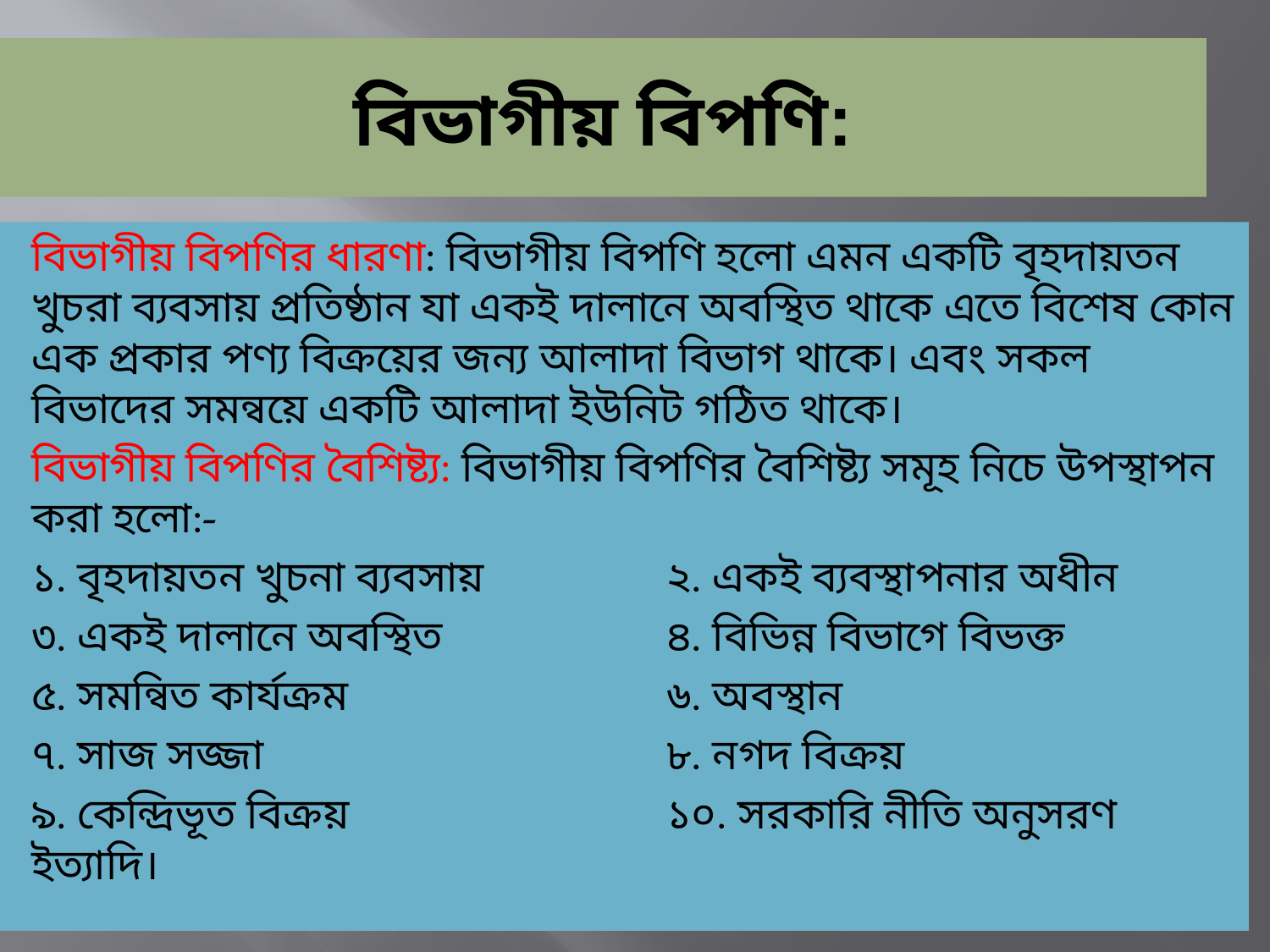

# বিভাগীয় বিপণি:
বিভাগীয় বিপণির ধারণা: বিভাগীয় বিপণি হলো এমন একটি বৃহদায়তন খুচরা ব্যবসায় প্রতিষ্ঠান যা একই দালানে অবস্থিত থাকে এতে বিশেষ কোন এক প্রকার পণ্য বিক্রয়ের জন্য আলাদা বিভাগ থাকে। এবং সকল বিভাদের সমন্বয়ে একটি আলাদা ইউনিট গঠিত থাকে।
বিভাগীয় বিপণির বৈশিষ্ট্য: বিভাগীয় বিপণির বৈশিষ্ট্য সমূহ নিচে উপস্থাপন করা হলো:-
১. বৃহদায়তন খুচনা ব্যবসায়		২. একই ব্যবস্থাপনার অধীন
৩. একই দালানে অবস্থিত		৪. বিভিন্ন বিভাগে বিভক্ত
৫. সমন্বিত কার্যক্রম			৬. অবস্থান
৭. সাজ সজ্জা				৮. নগদ বিক্রয়
৯. কেন্দ্রিভূত বিক্রয়			১০. সরকারি নীতি অনুসরণ ইত্যাদি।